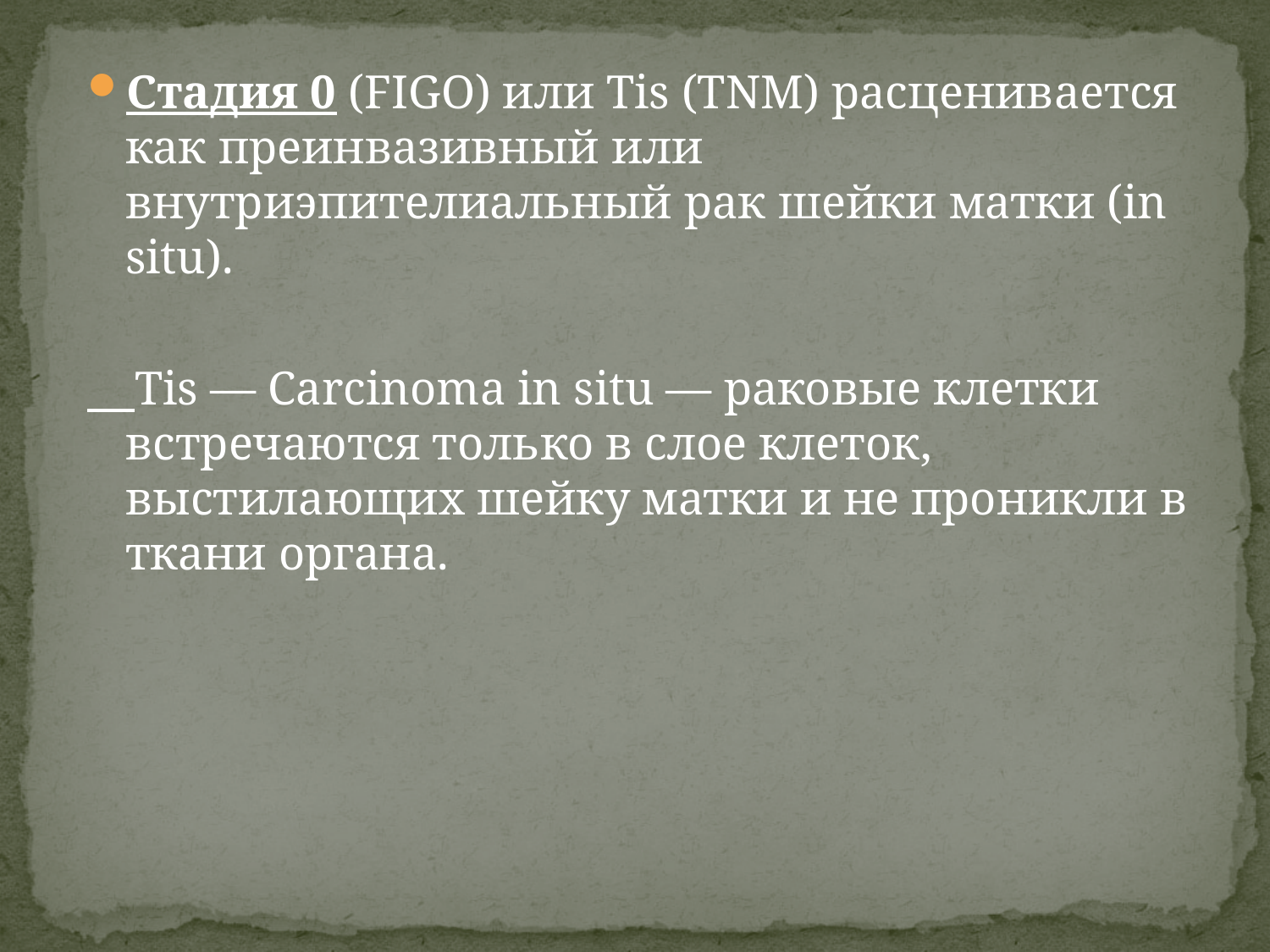

Стадия 0 (FIGO) или Тis (ТNМ) расценивается как преинвазивный или внутриэпителиальный рак шейки матки (in situ).

    Тis — Carcinoma in situ — раковые клетки встречаются только в слое клеток, выстилающих шейку матки и не проникли в ткани органа.